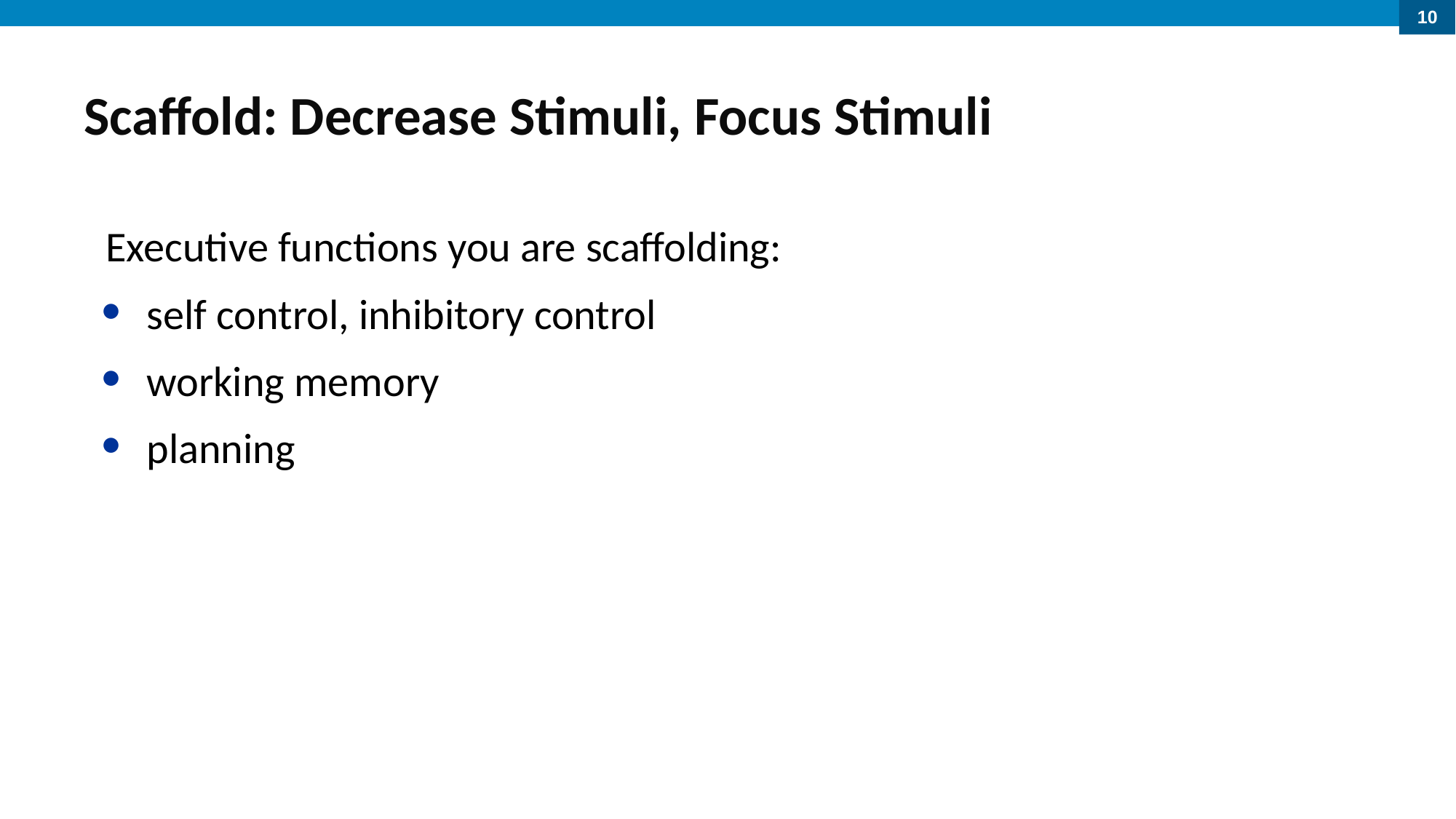

10
# Scaffold: Decrease Stimuli, Focus Stimuli
Executive functions you are scaffolding:
self control, inhibitory control
working memory
planning